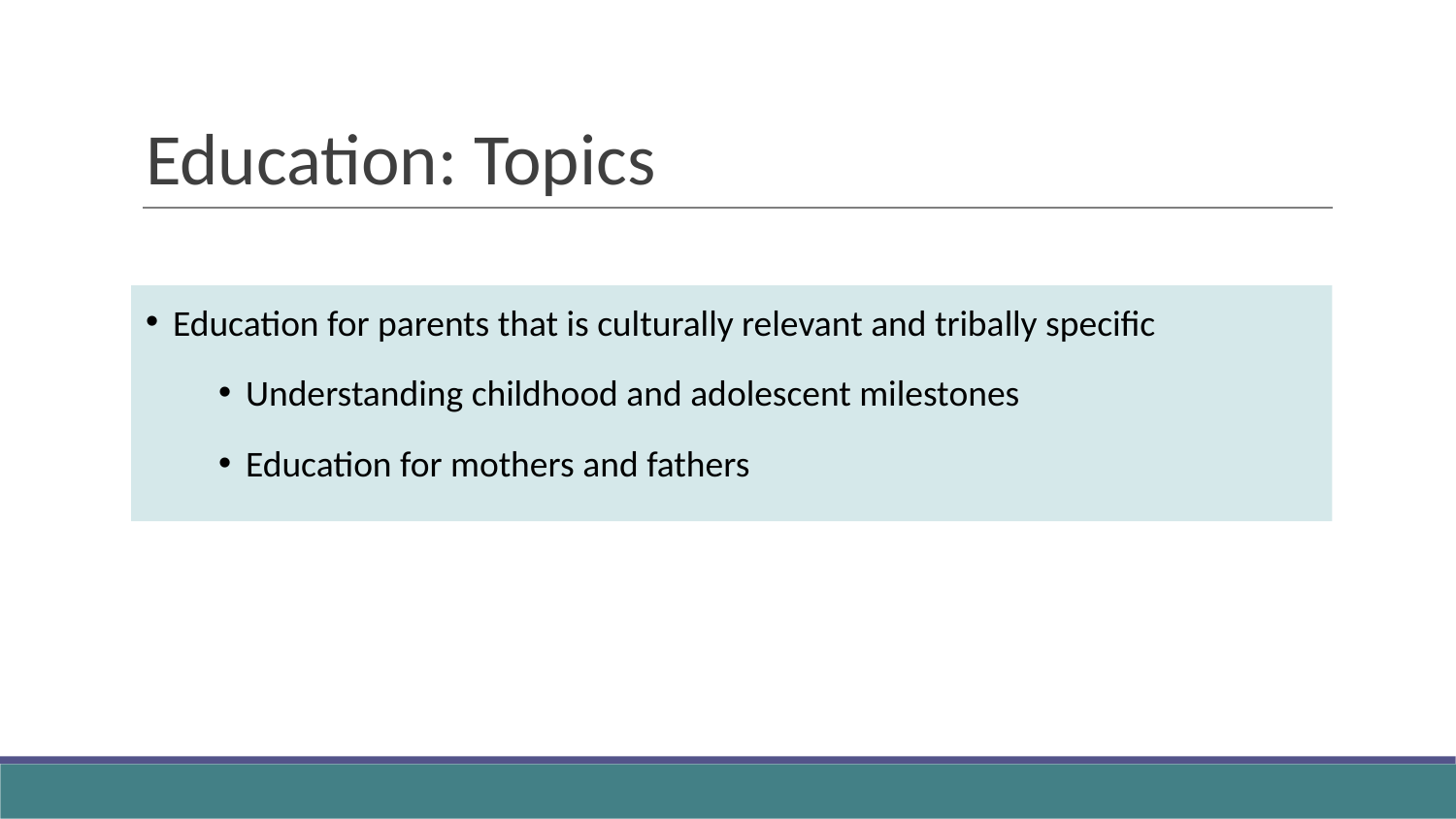

# Education: Topics
Education for parents that is culturally relevant and tribally specific
Understanding childhood and adolescent milestones
Education for mothers and fathers